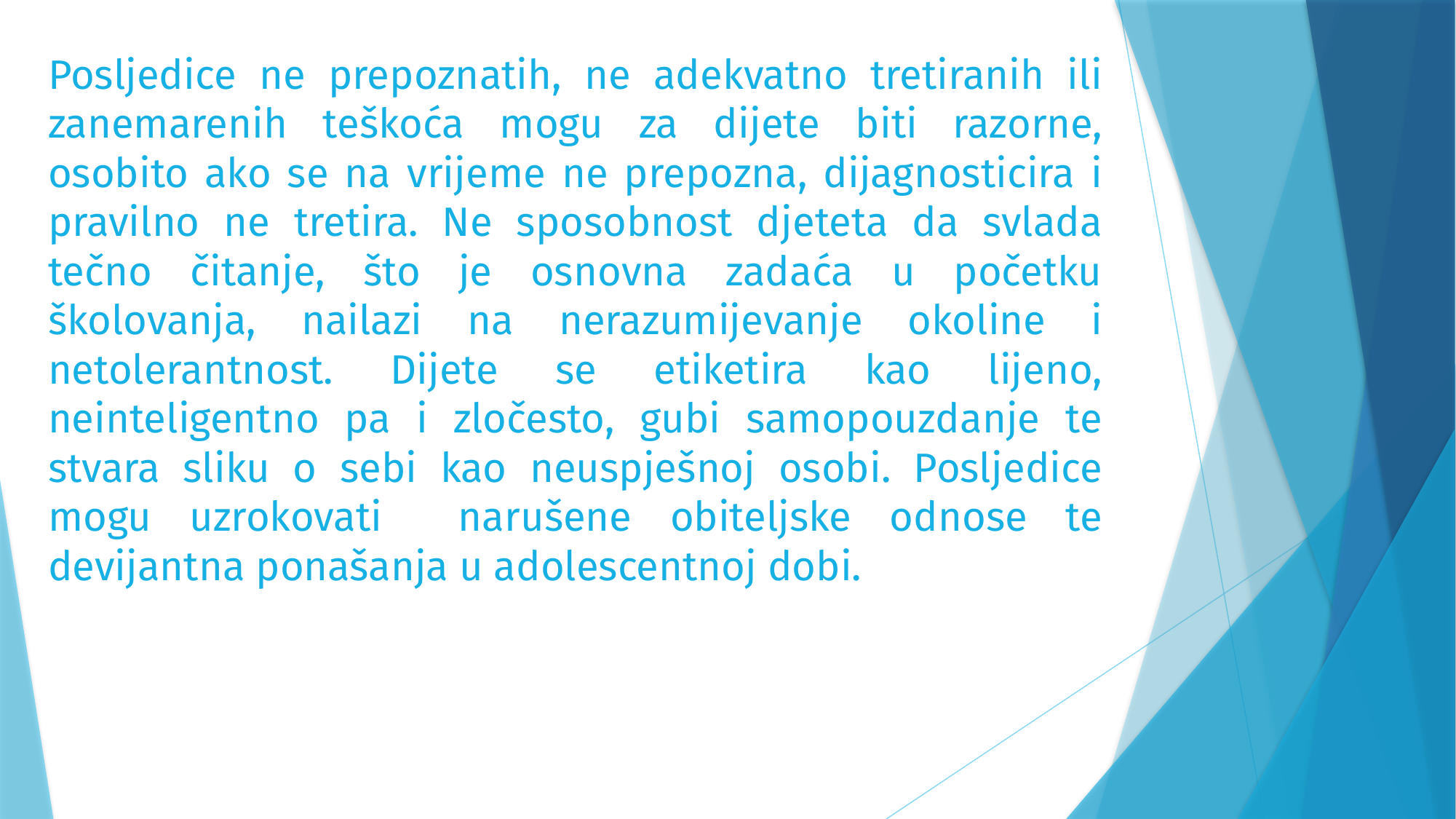

Posljedice ne prepoznatih, ne adekvatno tretiranih ili zanemarenih teškoća mogu za dijete biti razorne, osobito ako se na vrijeme ne prepozna, dijagnosticira i pravilno ne tretira. Ne sposobnost djeteta da svlada tečno čitanje, što je osnovna zadaća u početku školovanja, nailazi na nerazumijevanje okoline i netolerantnost. Dijete se etiketira kao lijeno, neinteligentno pa i zločesto, gubi samopouzdanje te stvara sliku o sebi kao neuspješnoj osobi. Posljedice mogu uzrokovati  narušene obiteljske odnose te devijantna ponašanja u adolescentnoj dobi.